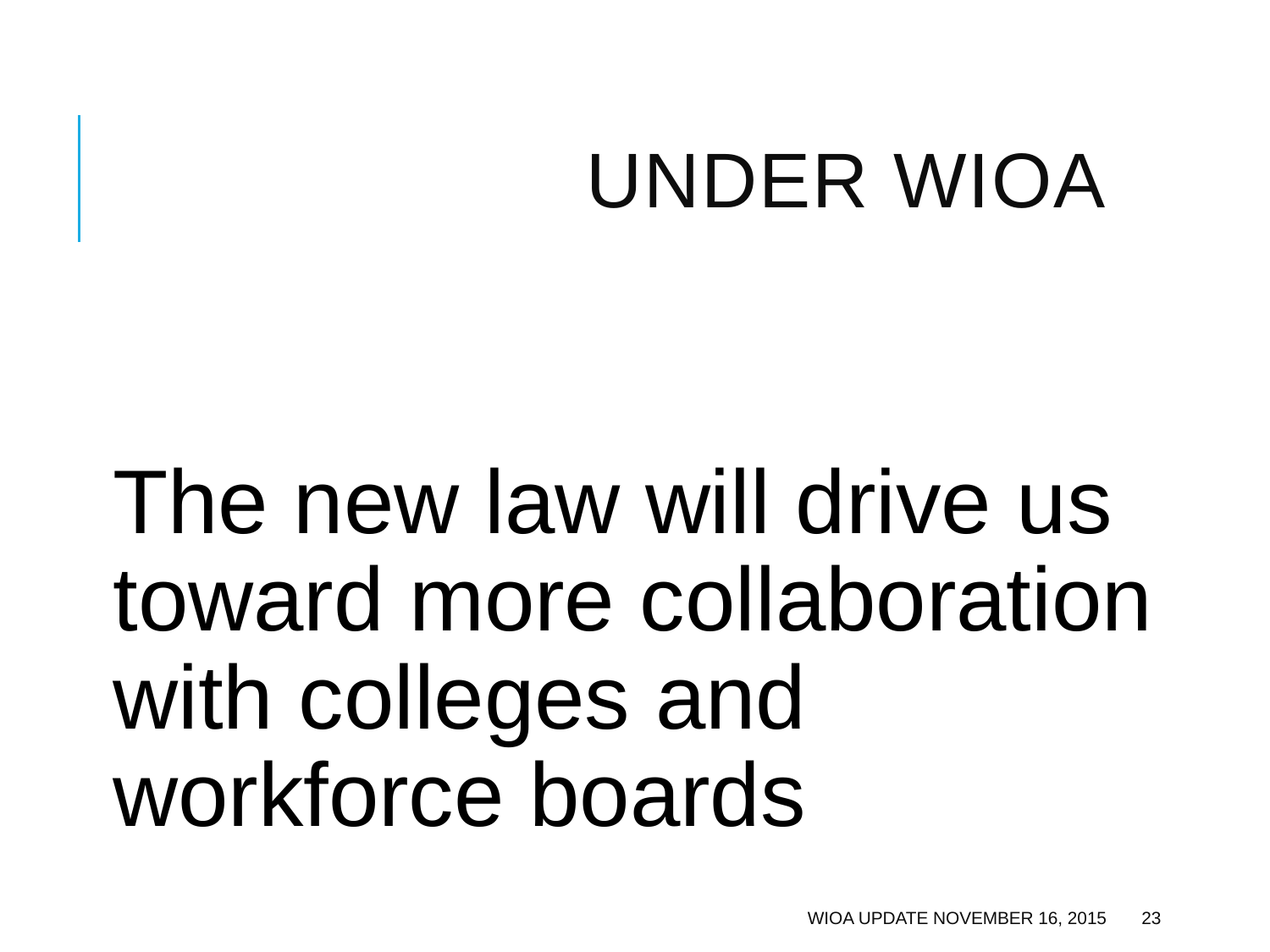

# Under WIOA

The new law will drive us toward more collaboration with colleges and workforce boards
WIOA Update November 16, 2015
23